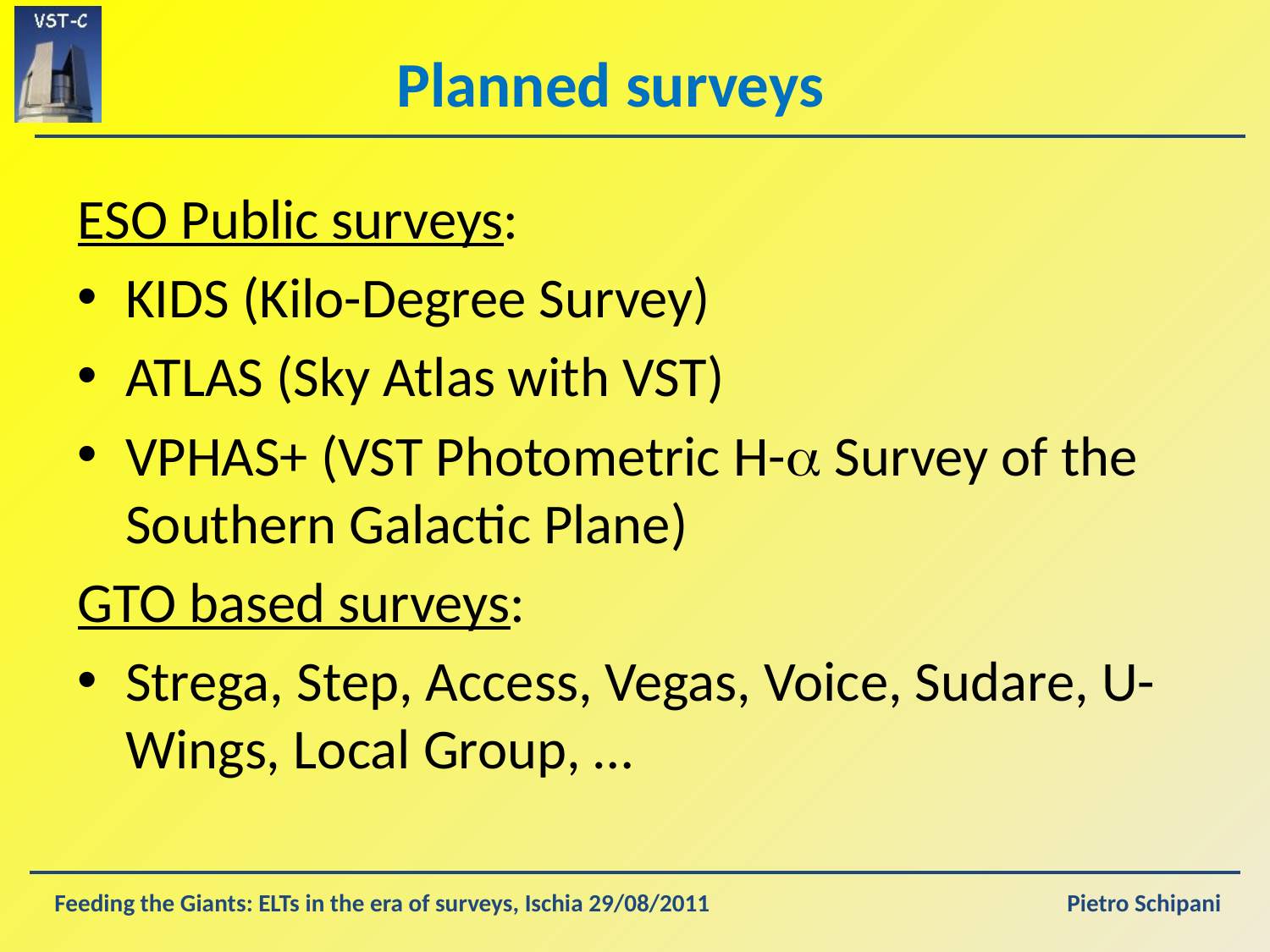

# Planned surveys
ESO Public surveys:
KIDS (Kilo-Degree Survey)
ATLAS (Sky Atlas with VST)
VPHAS+ (VST Photometric H-α Survey of the Southern Galactic Plane)
GTO based surveys:
Strega, Step, Access, Vegas, Voice, Sudare, U-Wings, Local Group, …